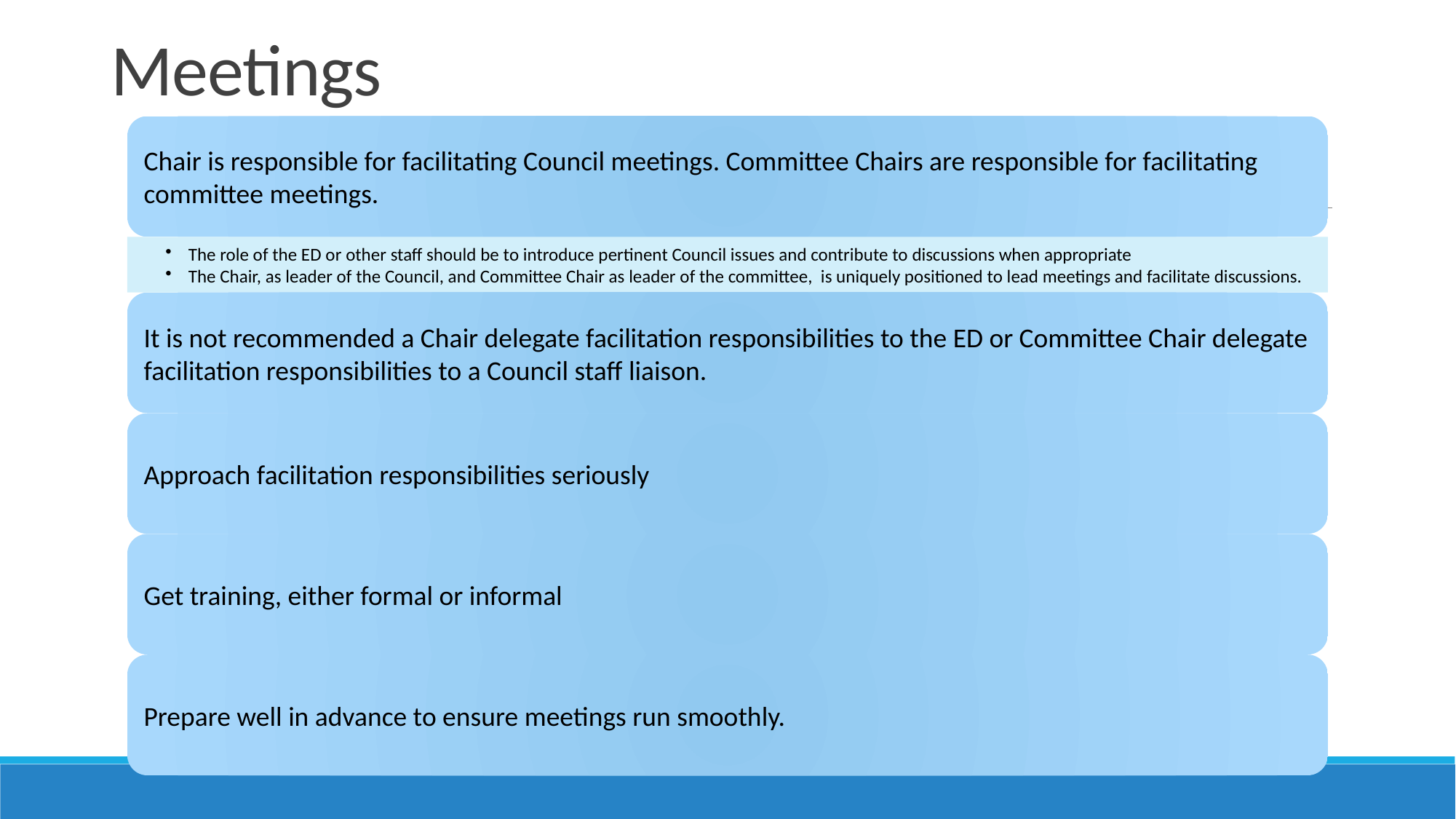

# Meetings
Chair is responsible for facilitating Council meetings. Committee Chairs are responsible for facilitating committee meetings.
It is not recommended a Chair delegate facilitation responsibilities to the ED or Committee Chair delegate facilitation responsibilities to a Council staff liaison.
The role of the ED or other staff should be to introduce pertinent Council issues and contribute to discussions when appropriate
The Chair, as leader of the Council, and Committee Chair as leader of the committee,  is uniquely positioned to lead meetings and facilitate discussions.
Approach facilitation responsibilities seriously
Get training, either formal or informal
Prepare well in advance to ensure meetings run smoothly.